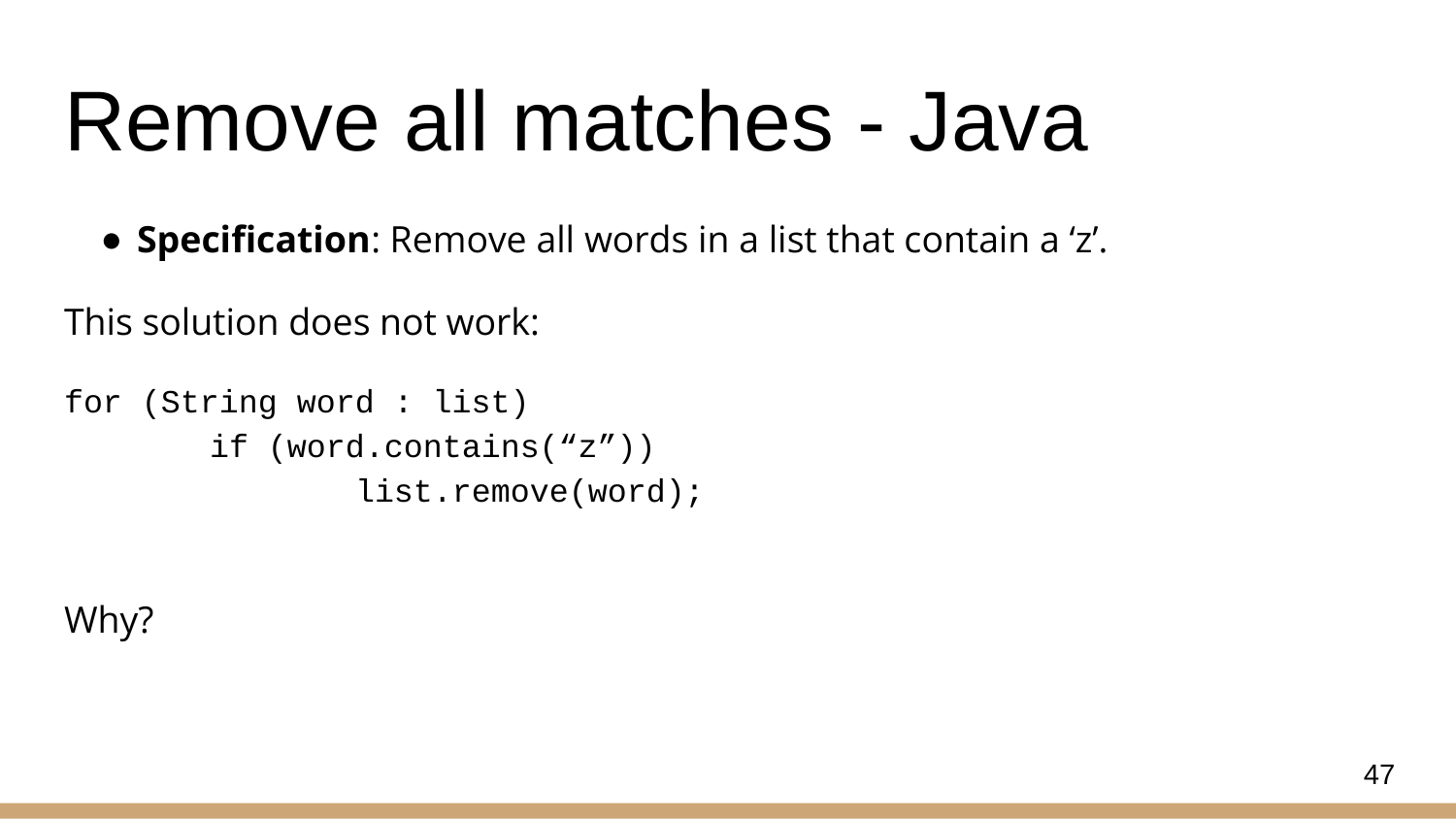

# Remove all matches - Java
Specification: Remove all words in a list that contain a ‘z’.
This solution does not work:
for (String word : list)
	if (word.contains(“z”))
		list.remove(word);
Why?
47